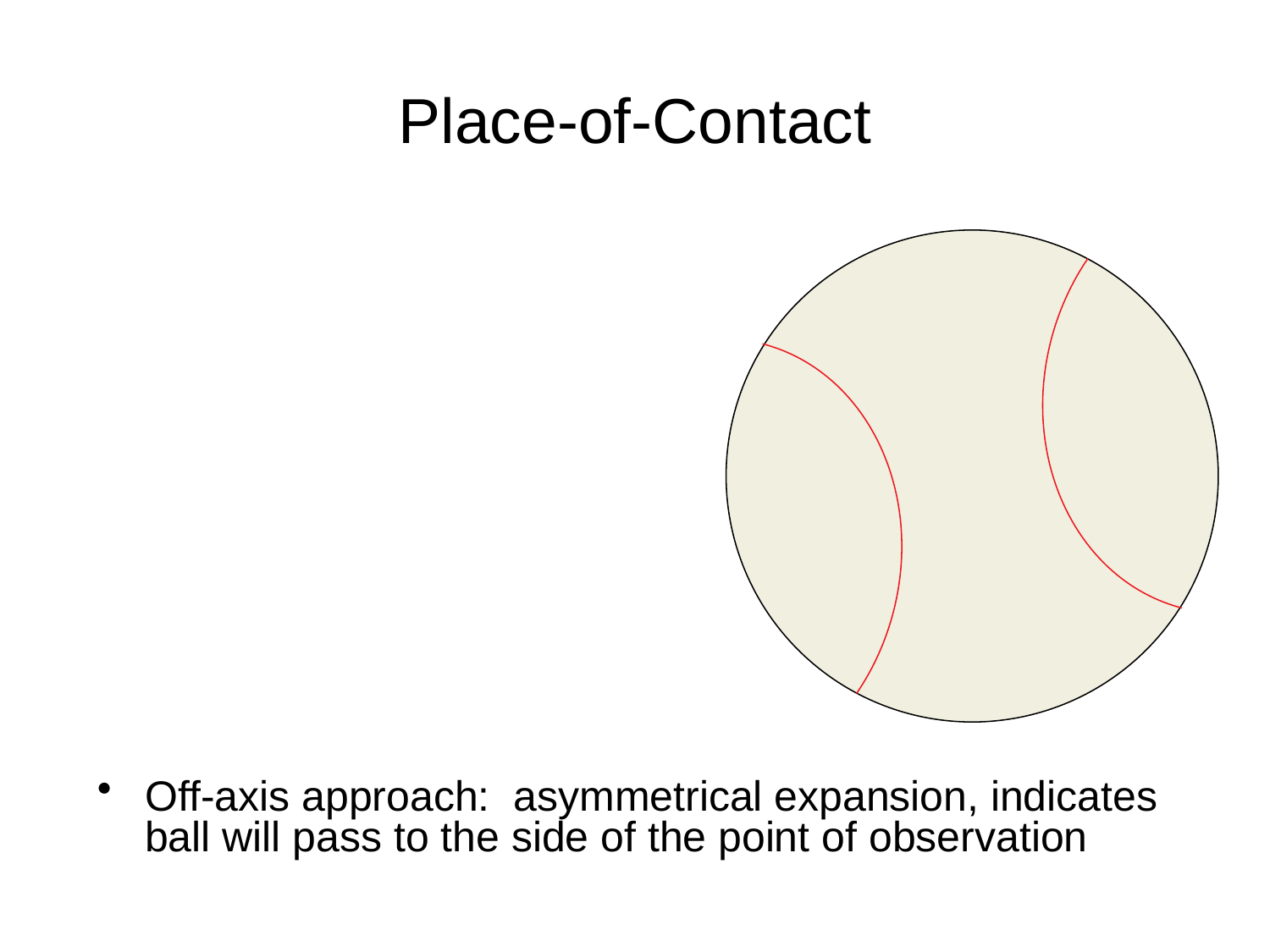

Place-of-Contact

Off-axis approach:  asymmetrical expansion, indicates ball will pass to the side of the point of observation